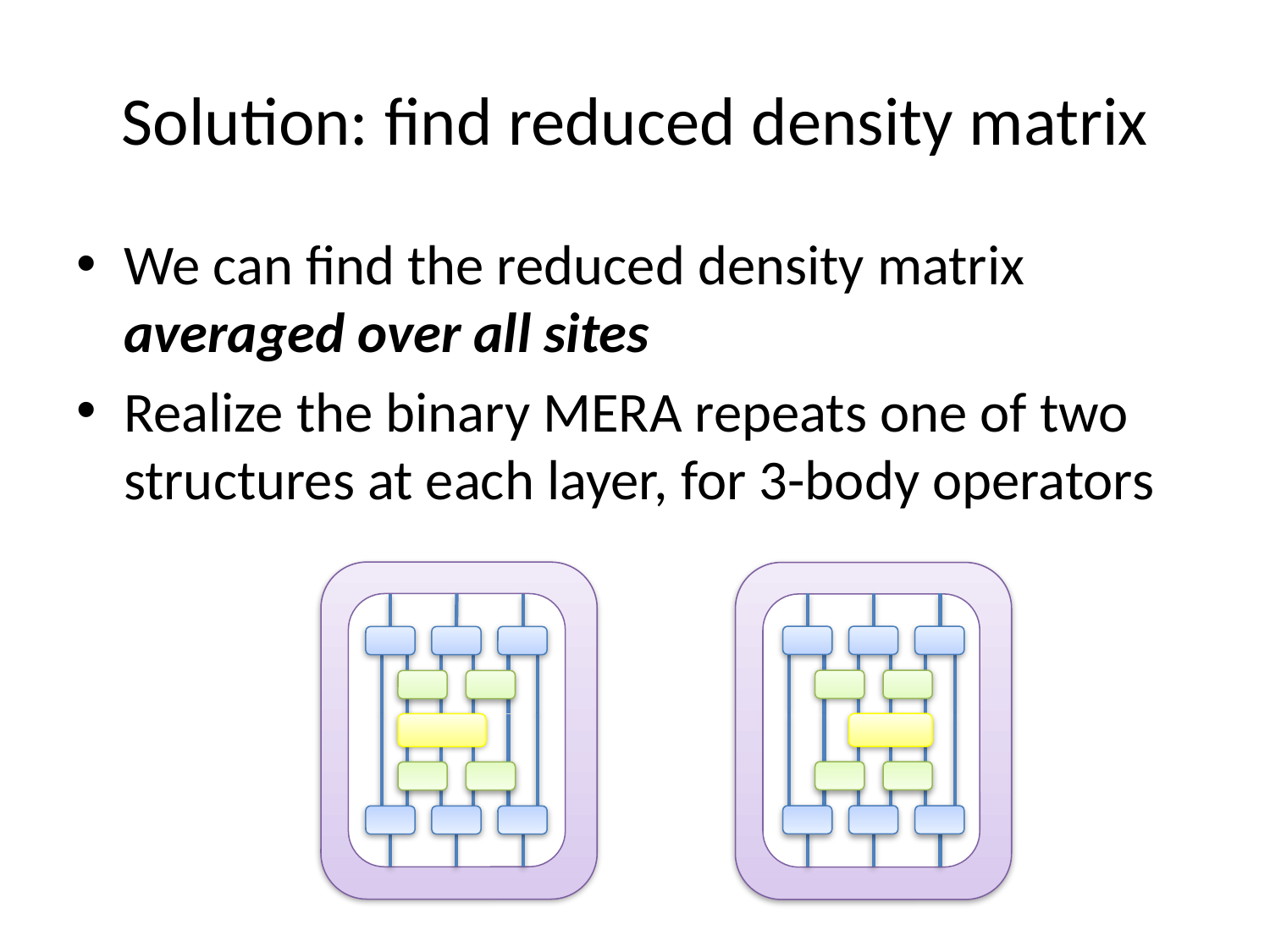

# Solution: find reduced density matrix
We can find the reduced density matrix averaged over all sites
Realize the binary MERA repeats one of two structures at each layer, for 3-body operators